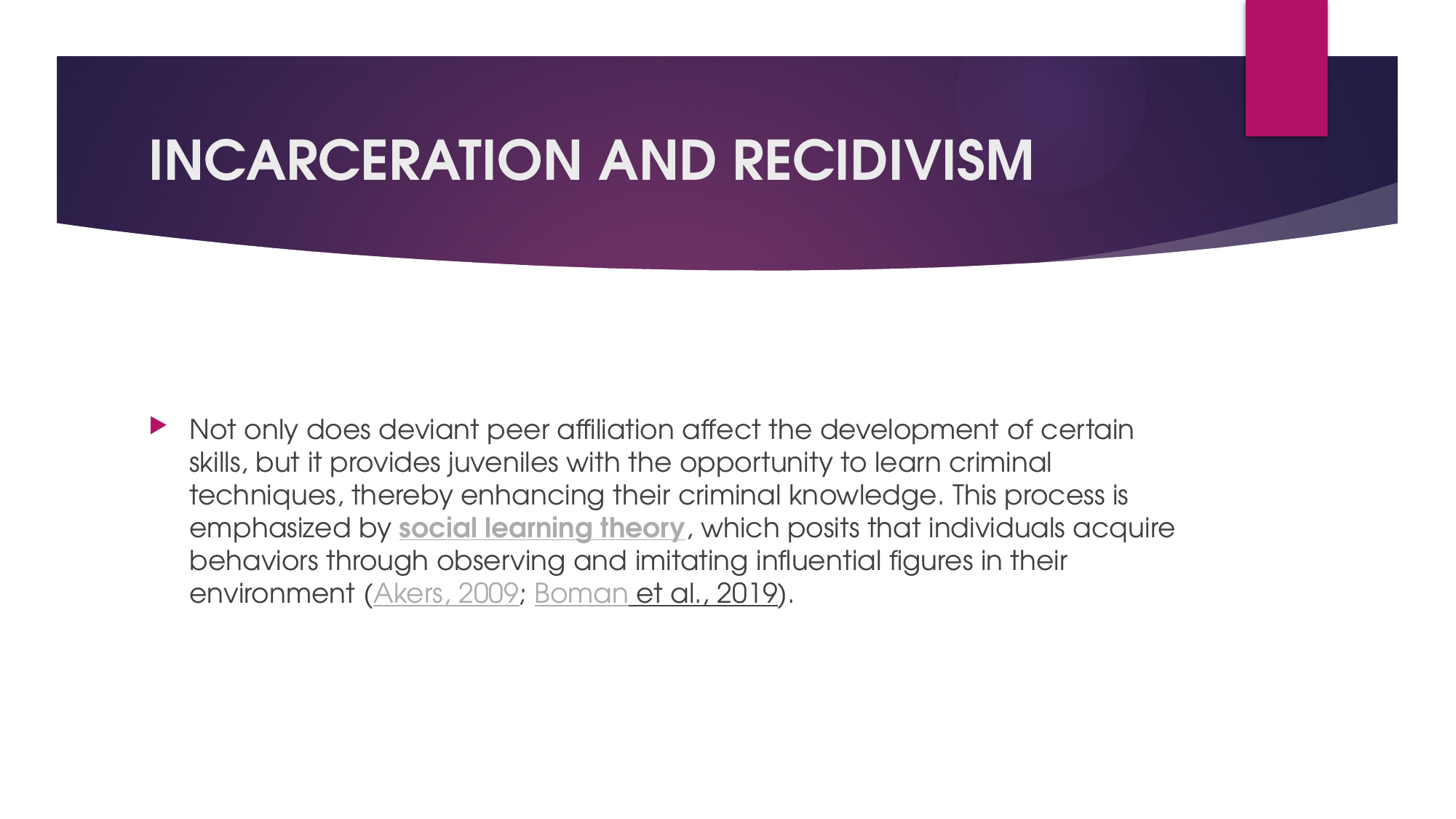

# INCARCERATION AND RECIDIVISM

Not only does deviant peer affiliation affect the development of certain skills, but it provides juveniles with the opportunity to learn criminal techniques, thereby enhancing their criminal knowledge. This process is emphasized by social learning theory, which posits that individuals acquire behaviors through observing and imitating influential figures in their environment (Akers, 2009; Boman et al., 2019).